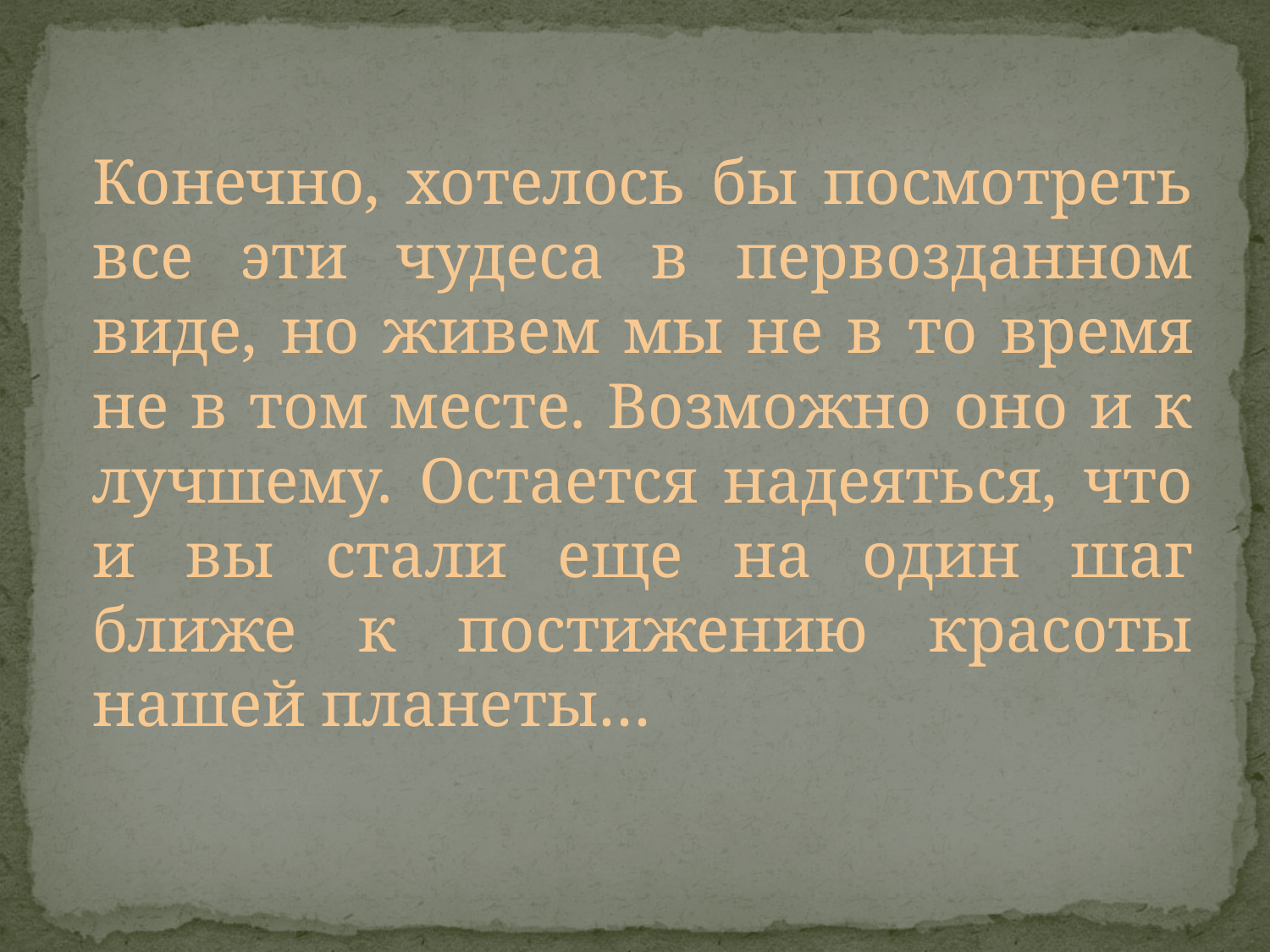

Конечно, хотелось бы посмотреть все эти чудеса в первозданном виде, но живем мы не в то время не в том месте. Возможно оно и к лучшему. Остается надеяться, что и вы стали еще на один шаг ближе к постижению красоты нашей планеты…